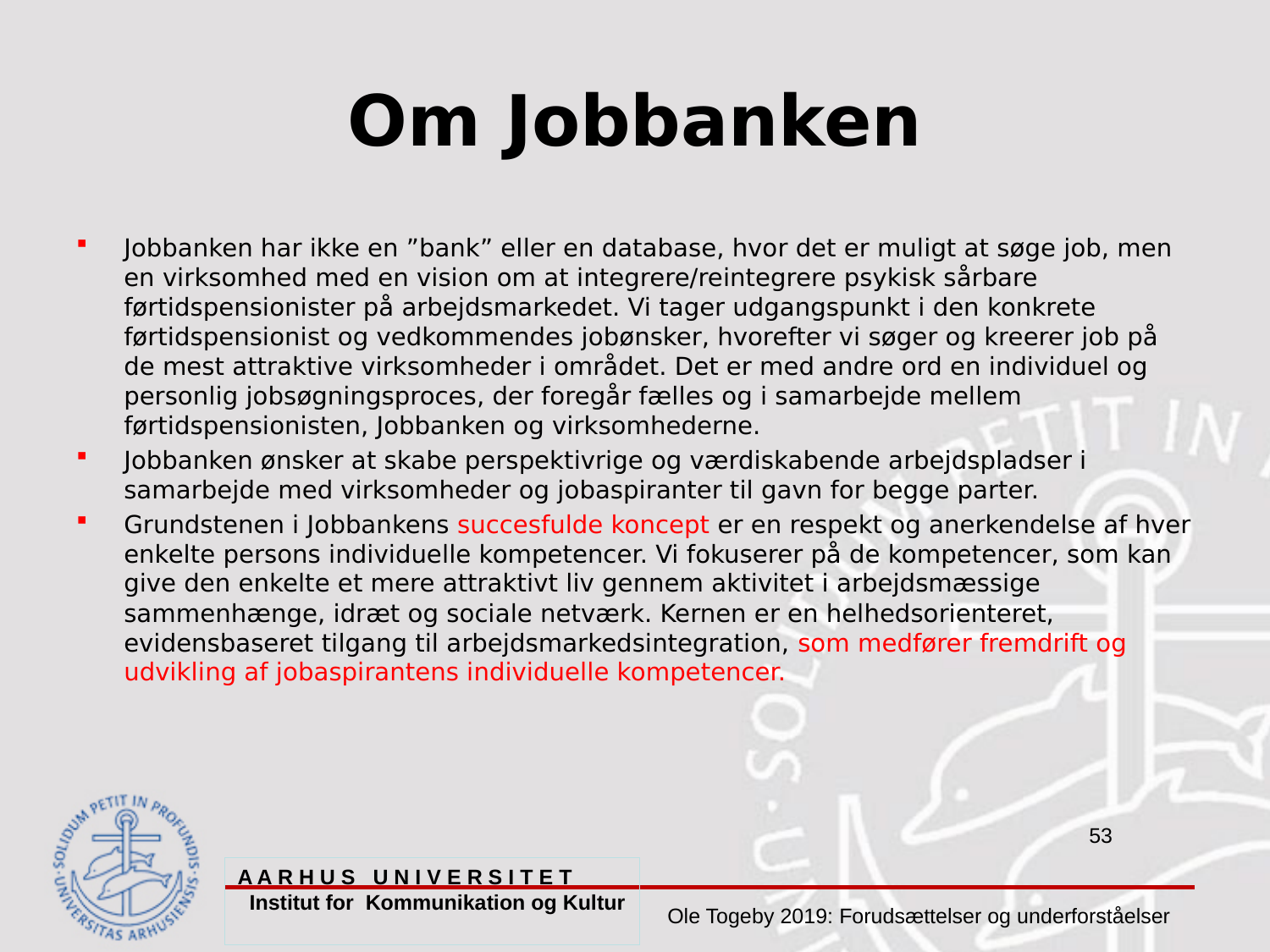

# Om Jobbanken
Jobbanken har ikke en ”bank” eller en database, hvor det er muligt at søge job, men en virksomhed med en vision om at integrere/reintegrere psykisk sårbare førtidspensionister på arbejdsmarkedet. Vi tager udgangspunkt i den konkrete førtidspensionist og vedkommendes jobønsker, hvorefter vi søger og kreerer job på de mest attraktive virksomheder i området. Det er med andre ord en individuel og personlig jobsøgningsproces, der foregår fælles og i samarbejde mellem førtidspensionisten, Jobbanken og virksomhederne.
Jobbanken ønsker at skabe perspektivrige og værdiskabende arbejdspladser i samarbejde med virksomheder og jobaspiranter til gavn for begge parter.
Grundstenen i Jobbankens succesfulde koncept er en respekt og anerkendelse af hver enkelte persons individuelle kompetencer. Vi fokuserer på de kompetencer, som kan give den enkelte et mere attraktivt liv gennem aktivitet i arbejdsmæssige sammenhænge, idræt og sociale netværk. Kernen er en helhedsorienteret, evidensbaseret tilgang til arbejdsmarkedsintegration, som medfører fremdrift og udvikling af jobaspirantens individuelle kompetencer.

A A R H U S   U N I V E R S I T E T            Institut for  Kommunikation og Kultur